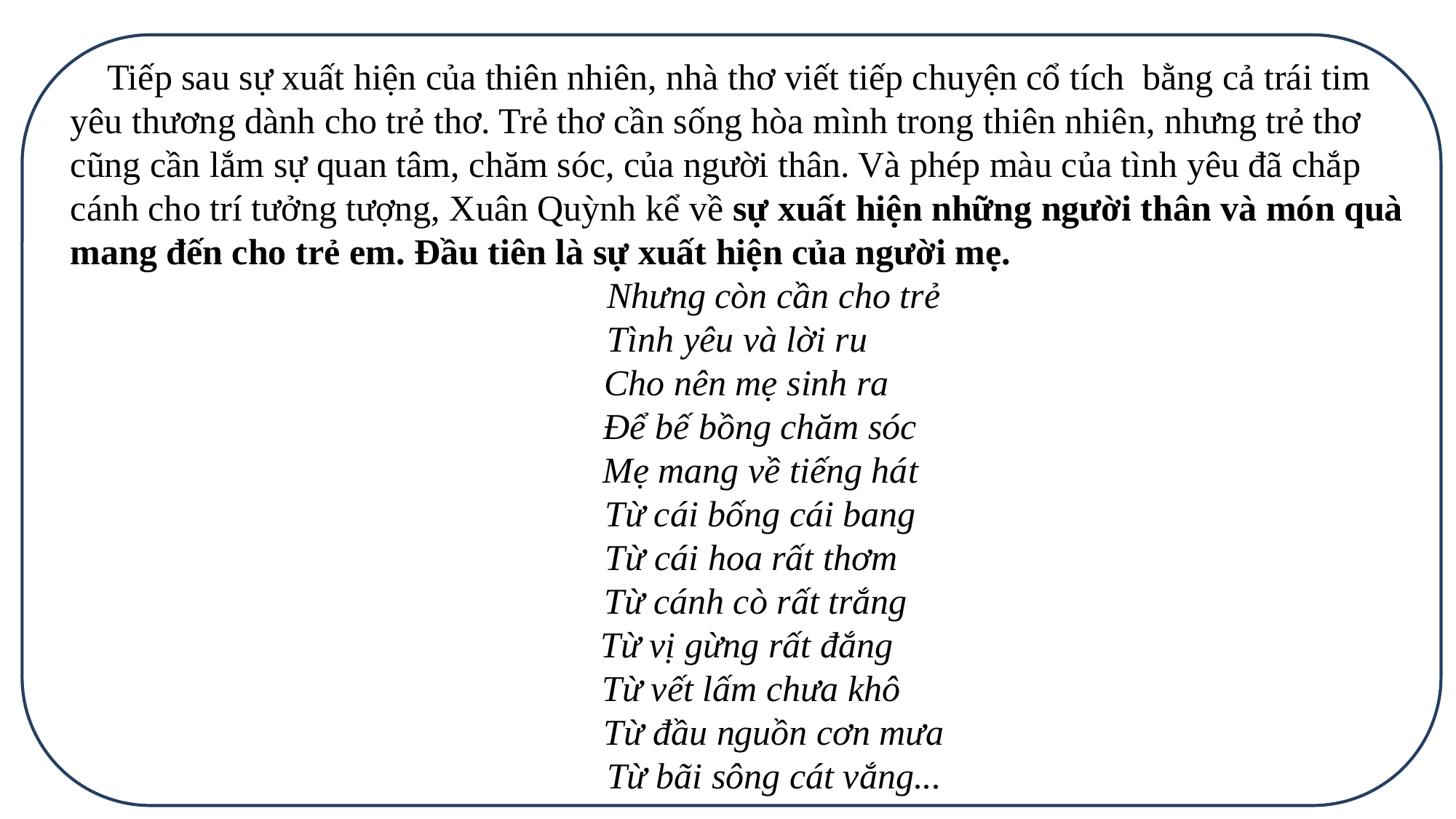

Tiếp sau sự xuất hiện của thiên nhiên, nhà thơ viết tiếp chuyện cổ tích  bằng cả trái tim yêu thương dành cho trẻ thơ. Trẻ thơ cần sống hòa mình trong thiên nhiên, nhưng trẻ thơ cũng cần lắm sự quan tâm, chăm sóc, của người thân. Và phép màu của tình yêu đã chắp cánh cho trí tưởng tượng, Xuân Quỳnh kể về sự xuất hiện những người thân và món quà mang đến cho trẻ em. Đầu tiên là sự xuất hiện của người mẹ.
        Nhưng còn cần cho trẻ
Tình yêu và lời ru
  Cho nên mẹ sinh ra
     Để bế bồng chăm sóc
     Mẹ mang về tiếng hát
     Từ cái bống cái bang
   Từ cái hoa rất thơm
    Từ cánh cò rất trắng
  Từ vị gừng rất đắng
   Từ vết lấm chưa khô
        Từ đầu nguồn cơn mưa
        Từ bãi sông cát vắng...